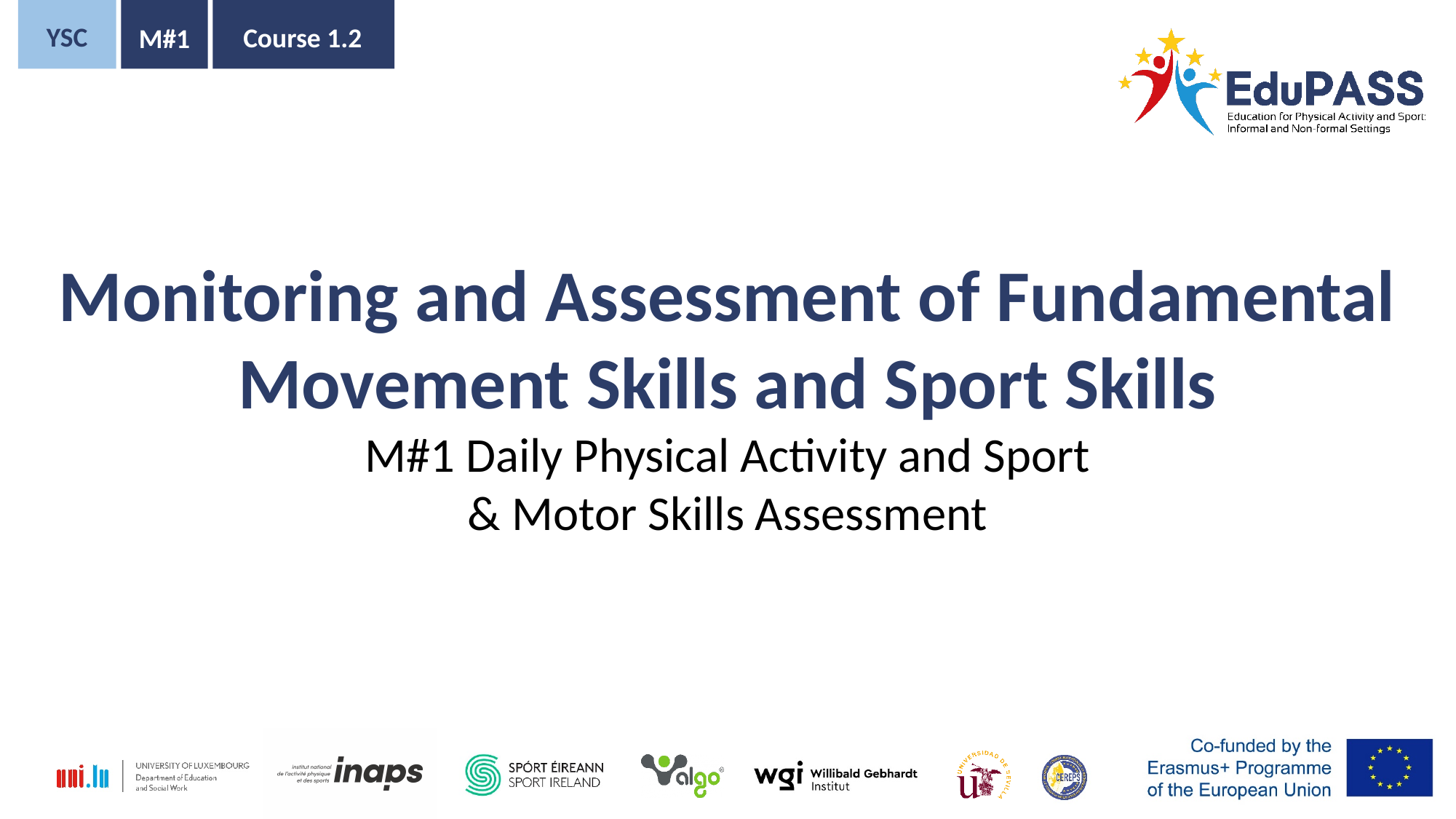

YSC
Course 1.2
M#1
Monitoring and Assessment of Fundamental Movement Skills and Sport Skills
M#1 Daily Physical Activity and Sport
& Motor Skills Assessment